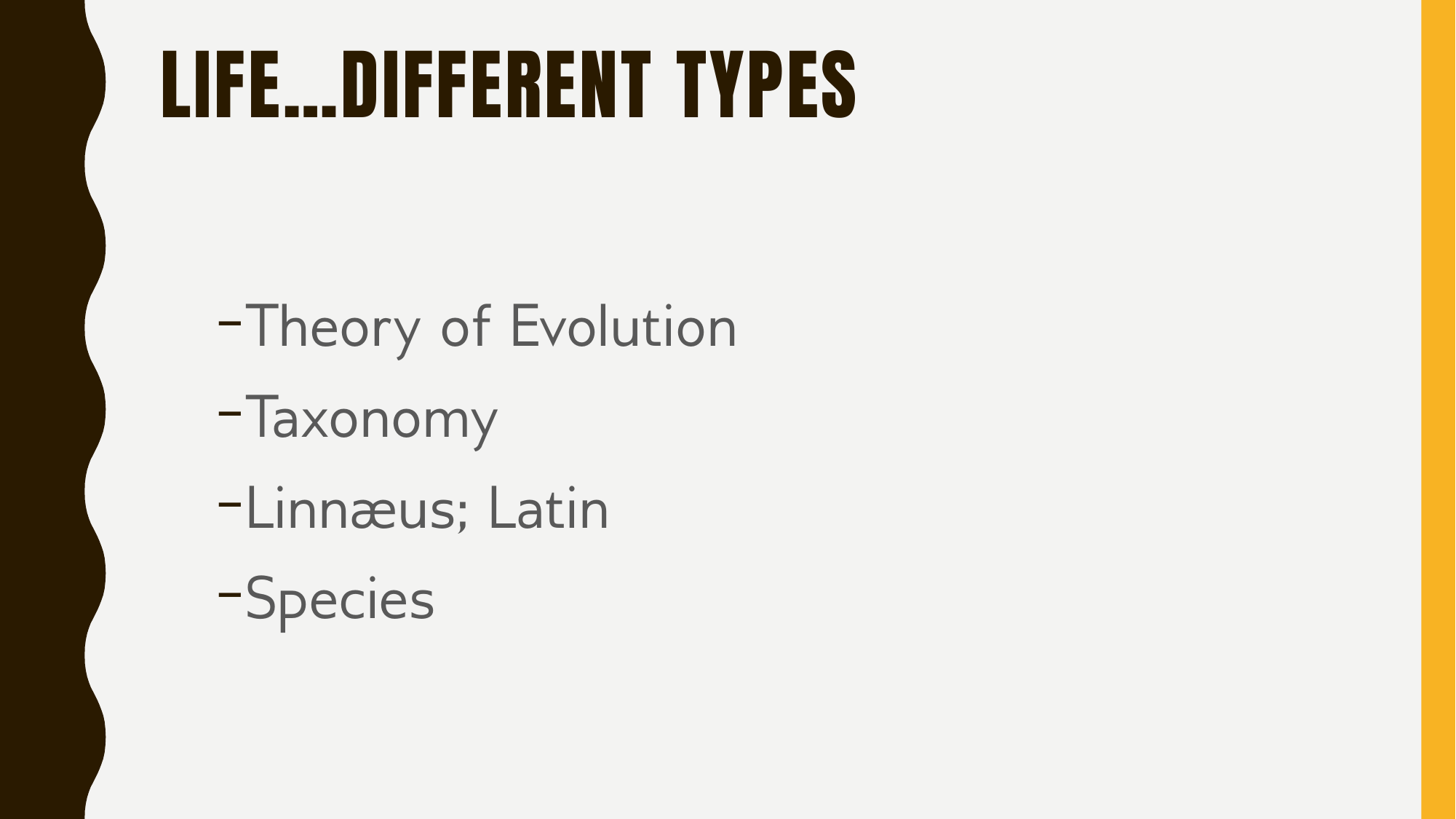

# Life…different types
Theory of Evolution
Taxonomy
Linnaeus; Latin
Species